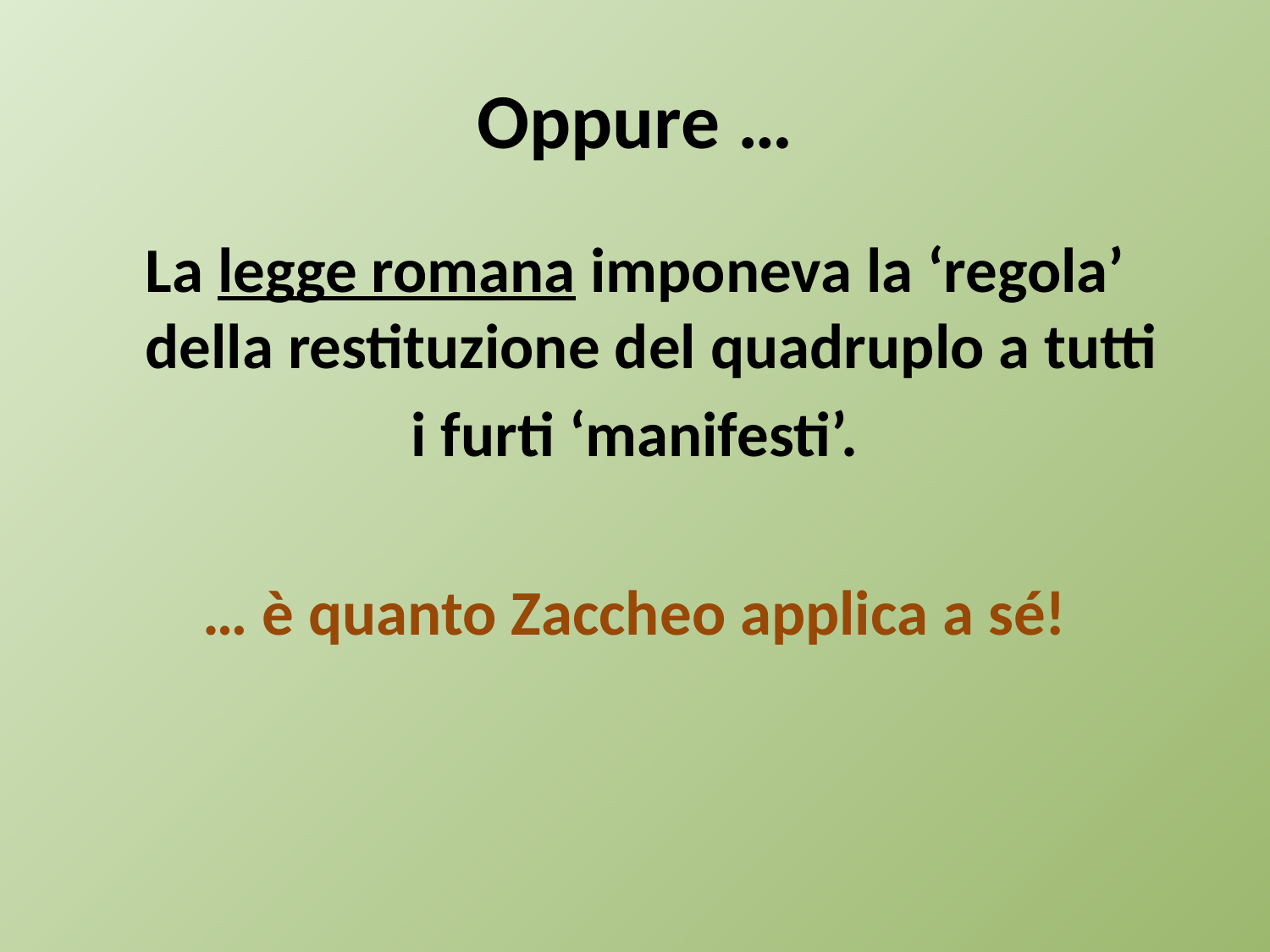

# Oppure …
La legge romana imponeva la ‘regola’ della restituzione del quadruplo a tutti
i furti ‘manifesti’.

… è quanto Zaccheo applica a sé!